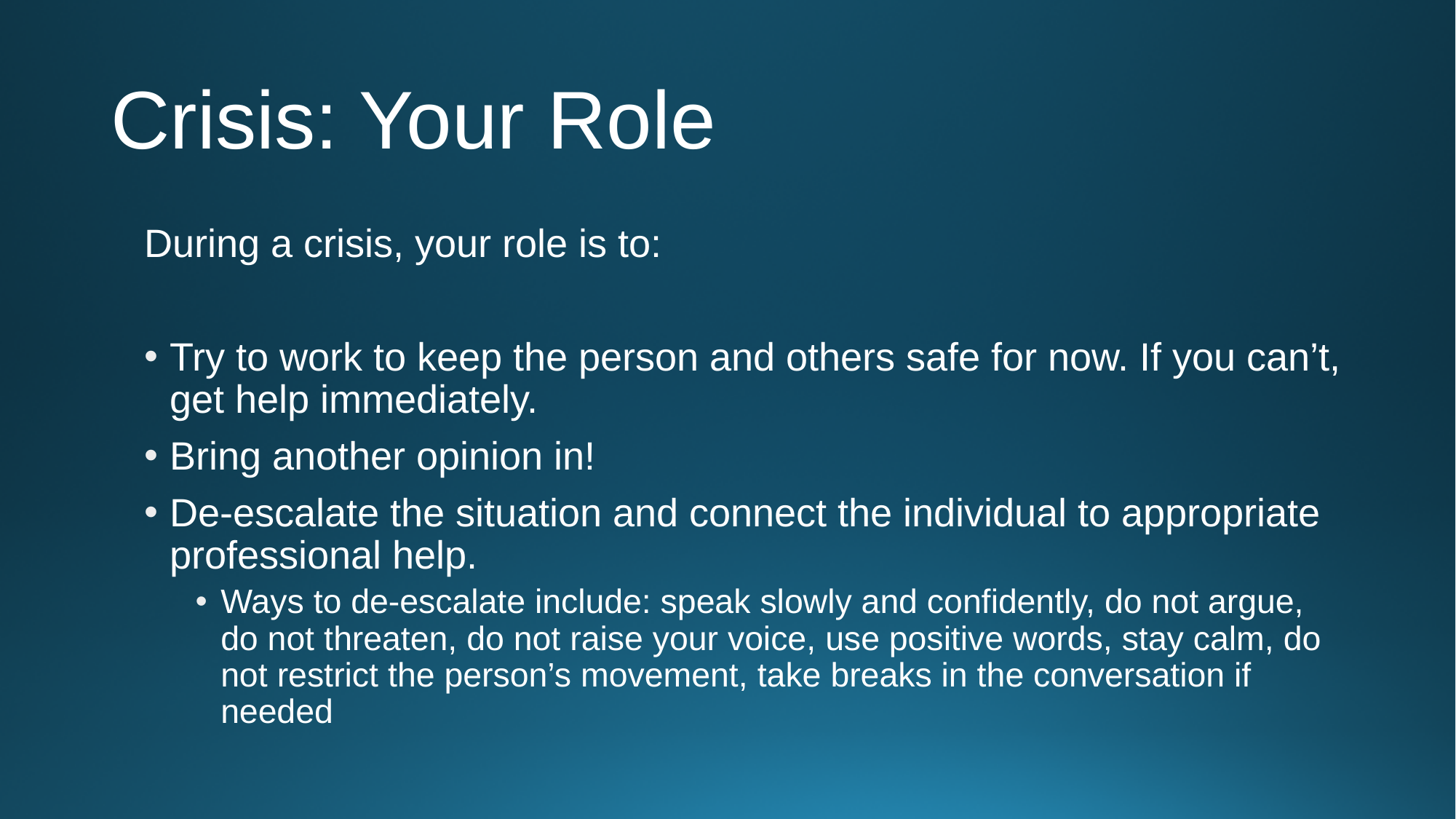

# Crisis: Your Role
During a crisis, your role is to:

Try to work to keep the person and others safe for now. If you can’t, get help immediately.
Bring another opinion in!
De-escalate the situation and connect the individual to appropriate professional help.
Ways to de-escalate include: speak slowly and confidently, do not argue, do not threaten, do not raise your voice, use positive words, stay calm, do not restrict the person’s movement, take breaks in the conversation if needed